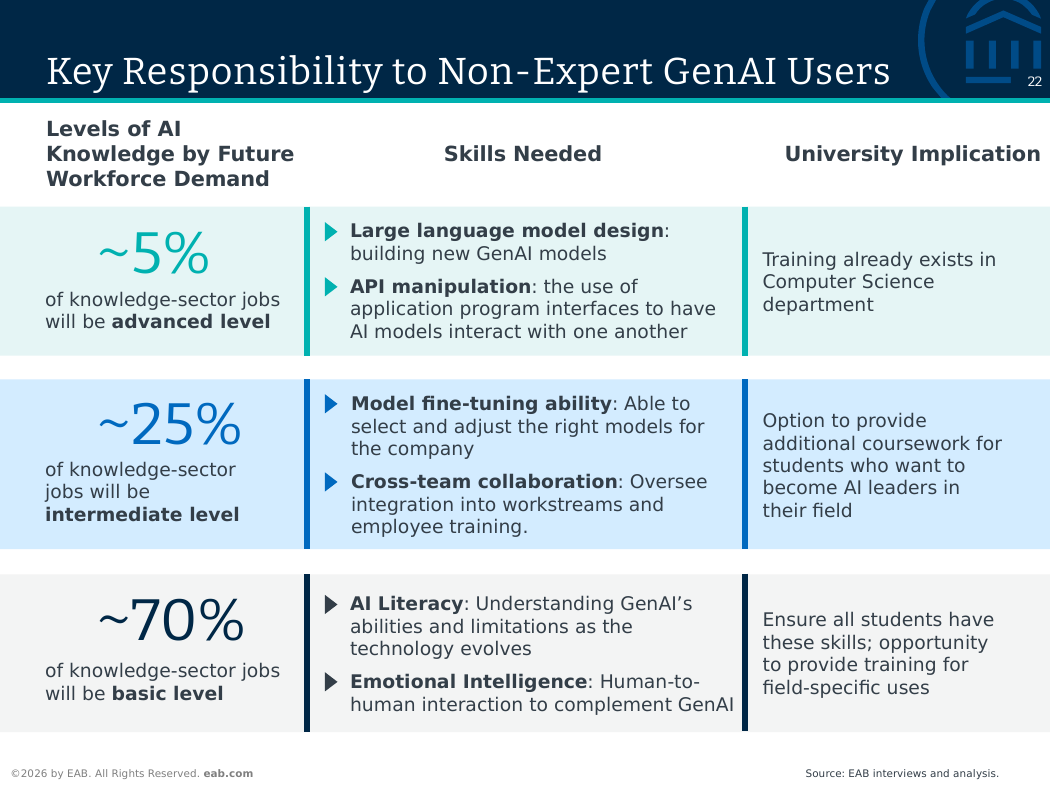

# Key Responsibility to Non-Expert GenAI Users
Levels of AI Knowledge by Future Workforce Demand
Skills Needed
University Implication

~5%
Large language model design: building new GenAI models
API manipulation: the use of application program interfaces to have AI models interact with one another

Training already exists in Computer Science department

of knowledge-sector jobs will be advanced level

~25%
Model fine-tuning ability: Able to select and adjust the right models for the company
Cross-team collaboration: Oversee integration into workstreams and employee training.

Option to provide additional coursework for students who want to become AI leaders in their field
of knowledge-sector
jobs will be
intermediate level

~70%
AI Literacy: Understanding GenAI’s abilities and limitations as the technology evolves
Emotional Intelligence: Human-to-human interaction to complement GenAI

Ensure all students have these skills; opportunity to provide training for field-specific uses
of knowledge-sector jobs will be basic level

Source: EAB interviews and analysis.